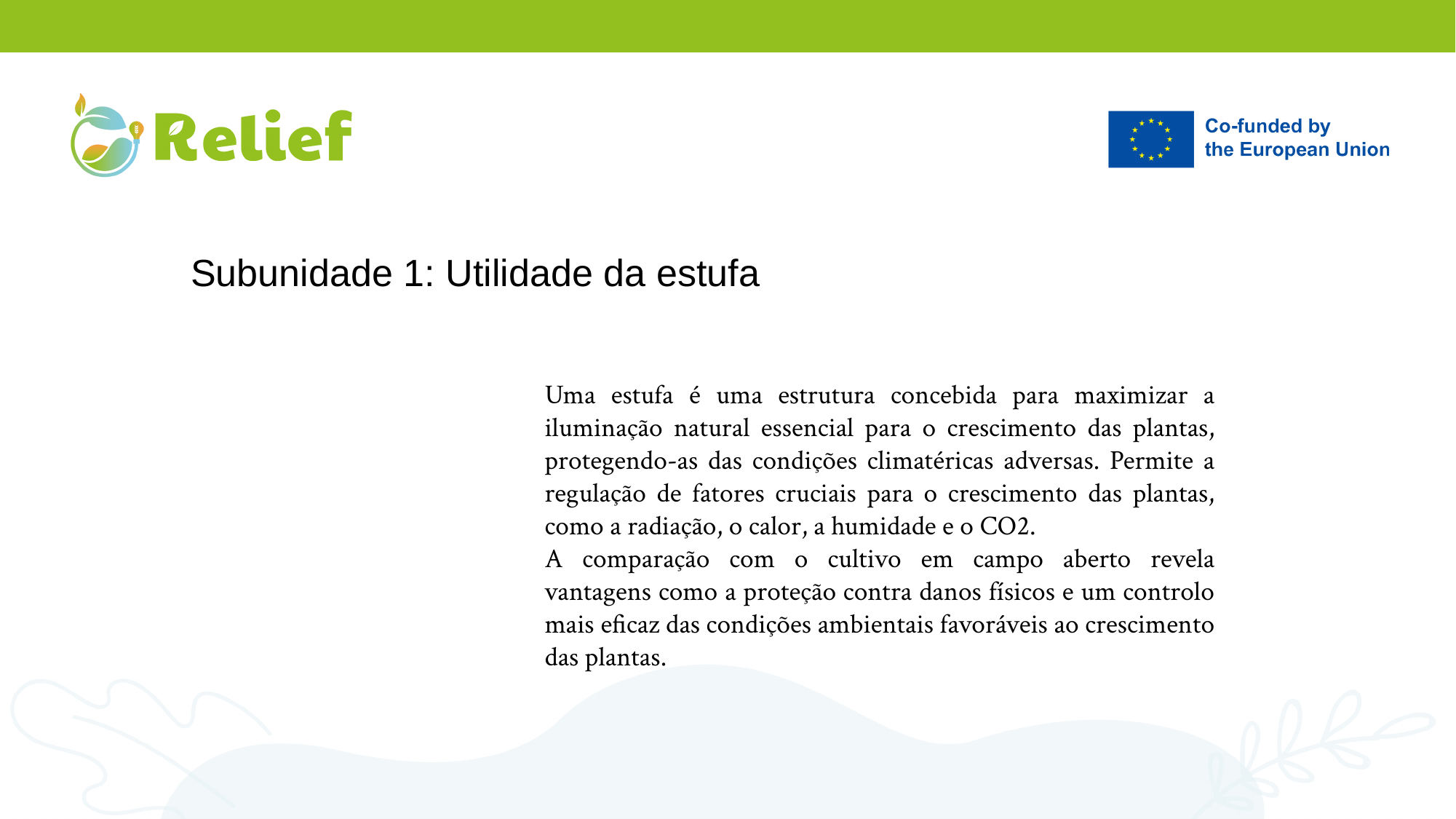

Subunidade 1: Utilidade da estufa
Uma estufa é uma estrutura concebida para maximizar a iluminação natural essencial para o crescimento das plantas, protegendo-as das condições climatéricas adversas. Permite a regulação de fatores cruciais para o crescimento das plantas, como a radiação, o calor, a humidade e o CO2.
A comparação com o cultivo em campo aberto revela vantagens como a proteção contra danos físicos e um controlo mais eficaz das condições ambientais favoráveis ao crescimento das plantas.